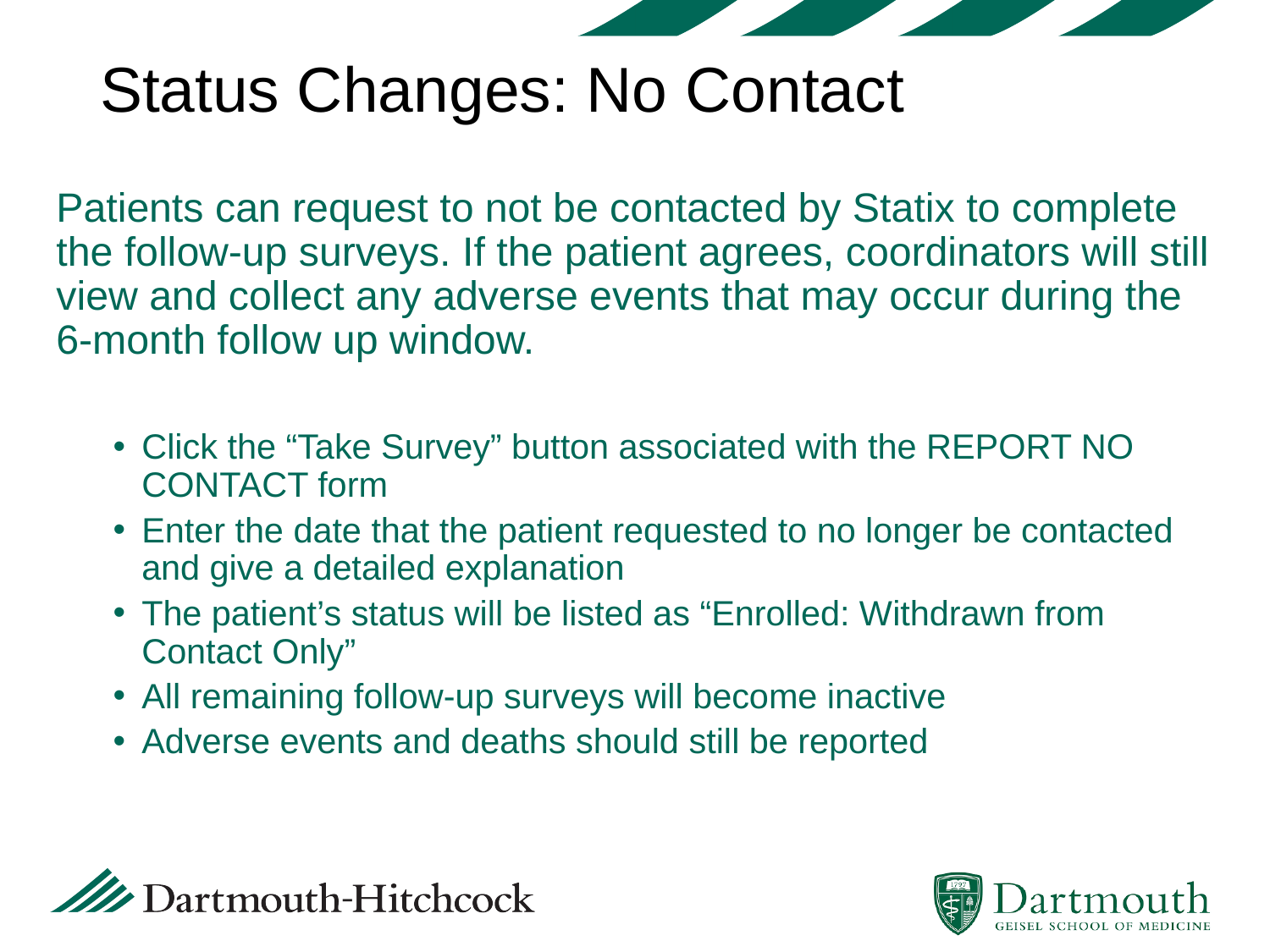

# Status Changes: No Contact
Patients can request to not be contacted by Statix to complete the follow-up surveys. If the patient agrees, coordinators will still view and collect any adverse events that may occur during the 6-month follow up window.

Click the “Take Survey” button associated with the REPORT NO CONTACT form
Enter the date that the patient requested to no longer be contacted and give a detailed explanation
The patient’s status will be listed as “Enrolled: Withdrawn from Contact Only”
All remaining follow-up surveys will become inactive
Adverse events and deaths should still be reported